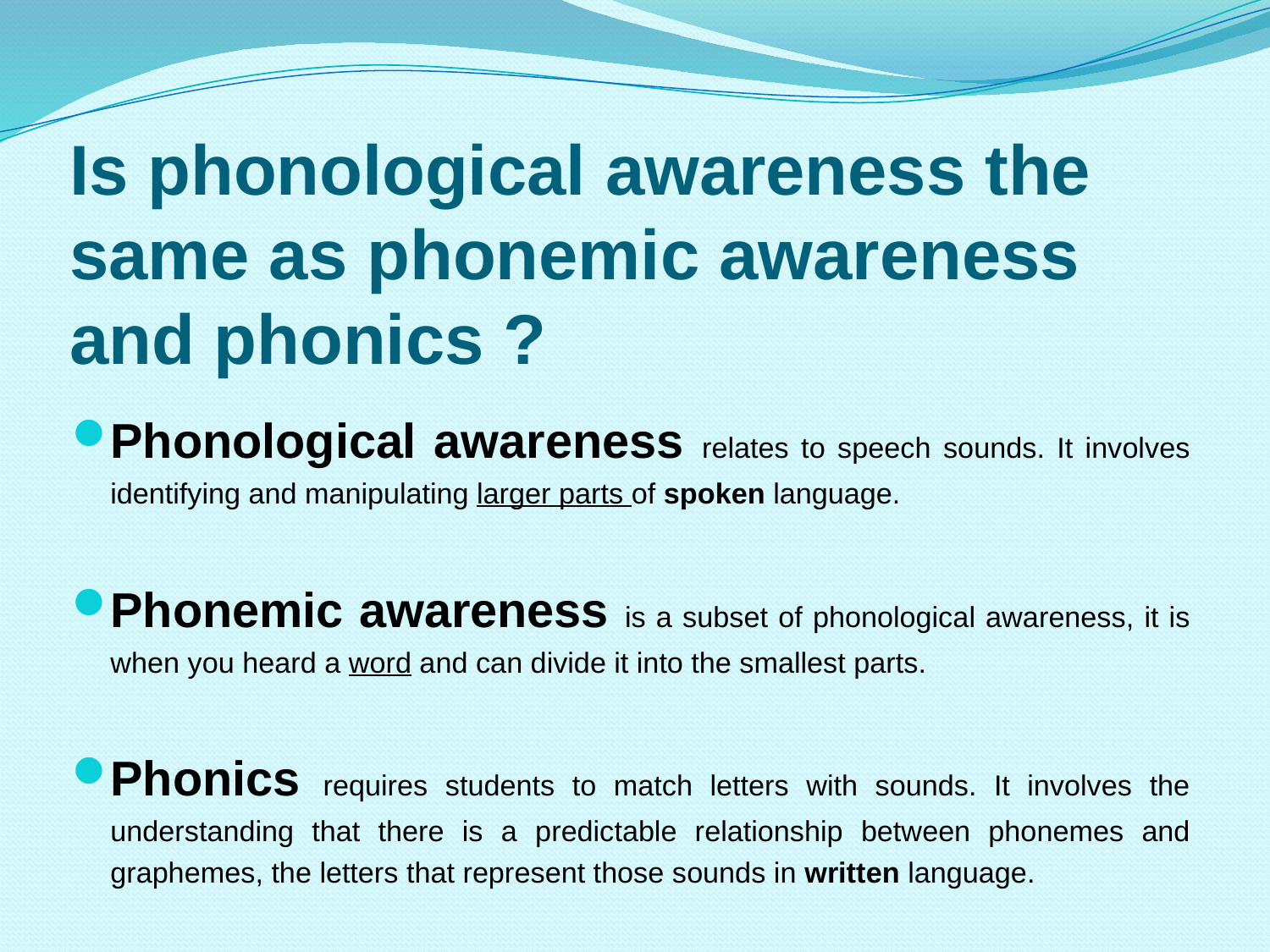

# Is phonological awareness the same as phonemic awareness and phonics ?

Phonological awareness relates to speech sounds. It involves identifying and manipulating larger parts of spoken language.

Phonemic awareness is a subset of phonological awareness, it is when you heard a word and can divide it into the smallest parts.

Phonics requires students to match letters with sounds. It involves the understanding that there is a predictable relationship between phonemes and graphemes, the letters that represent those sounds in written language.